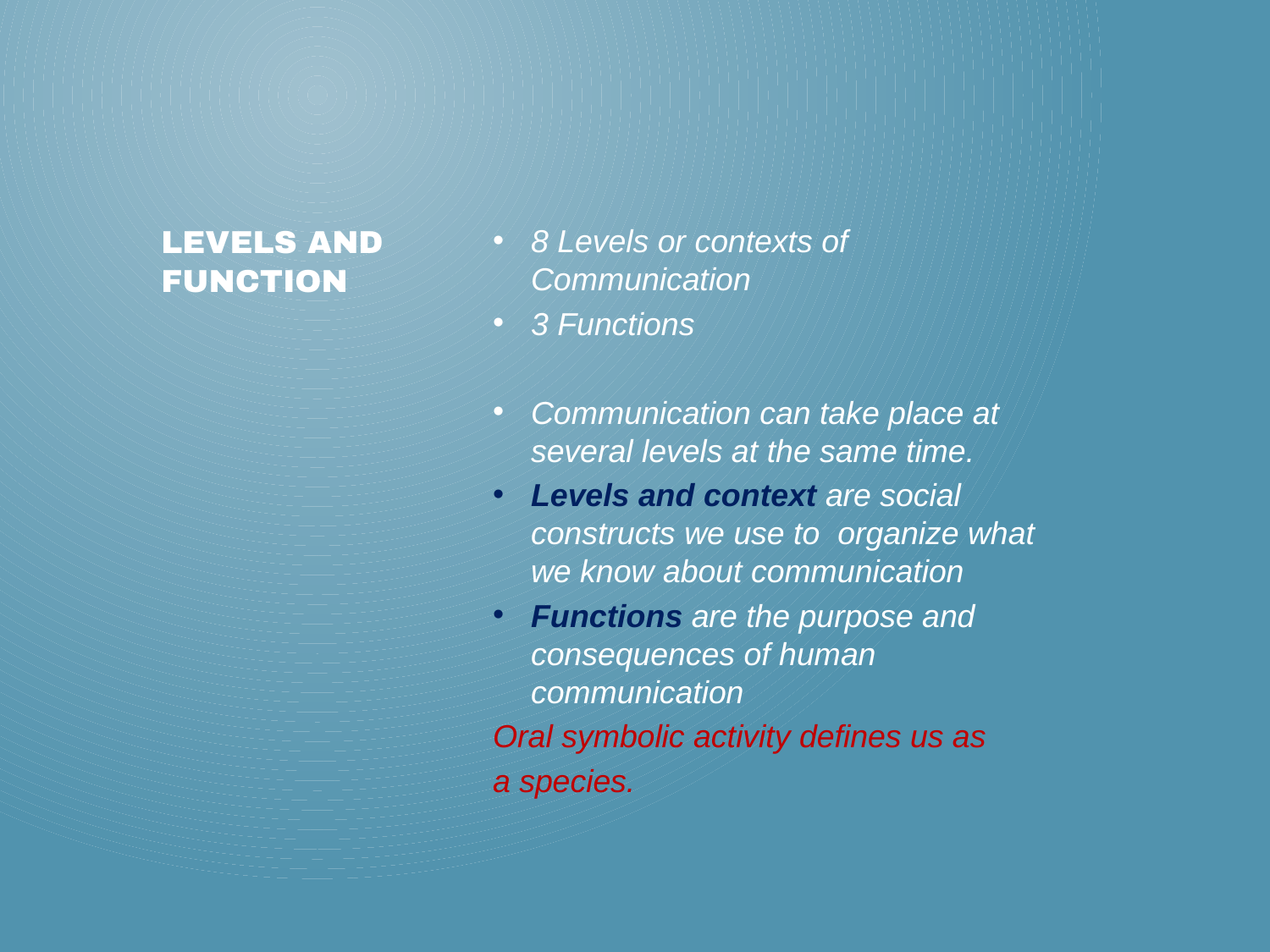

8 Levels or contexts of Communication
3 Functions

Communication can take place at several levels at the same time.
Levels and context are social constructs we use to  organize what we know about communication
Functions are the purpose and consequences of human communication
Oral symbolic activity defines us as
a species.
# Levels and Function